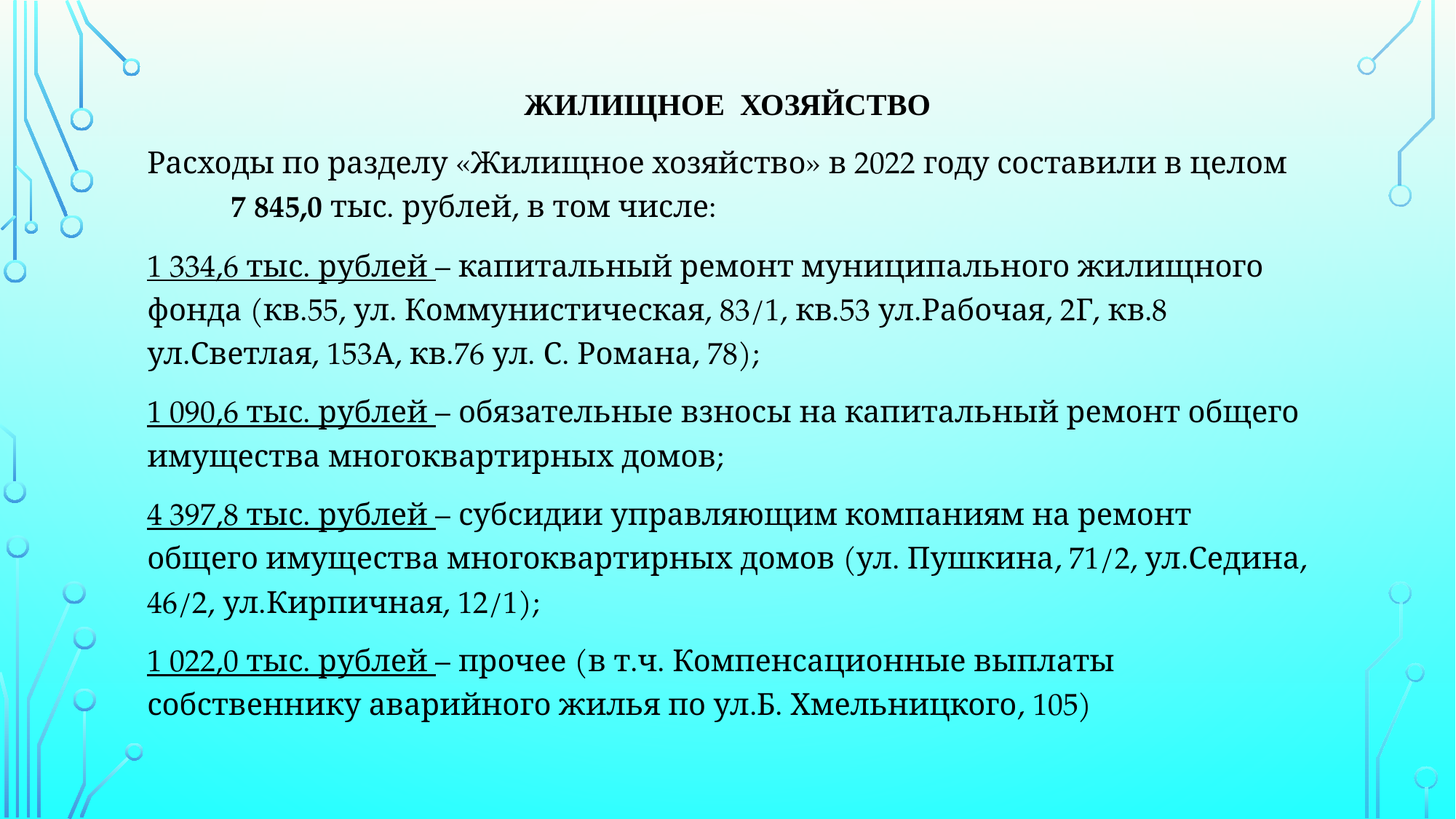

# Жилищное  хозяйство
Расходы по разделу «Жилищное хозяйство» в 2022 году составили в целом              7 845,0 тыс. рублей, в том числе:
1 334,6 тыс. рублей – капитальный ремонт муниципального жилищного фонда (кв.55, ул. Коммунистическая, 83/1, кв.53 ул.Рабочая, 2Г, кв.8 ул.Светлая, 153А, кв.76 ул. С. Романа, 78);
1 090,6 тыс. рублей – обязательные взносы на капитальный ремонт общего имущества многоквартирных домов;
4 397,8 тыс. рублей – субсидии управляющим компаниям на ремонт общего имущества многоквартирных домов (ул. Пушкина, 71/2, ул.Седина, 46/2, ул.Кирпичная, 12/1);
1 022,0 тыс. рублей – прочее (в т.ч. Компенсационные выплаты собственнику аварийного жилья по ул.Б. Хмельницкого, 105)